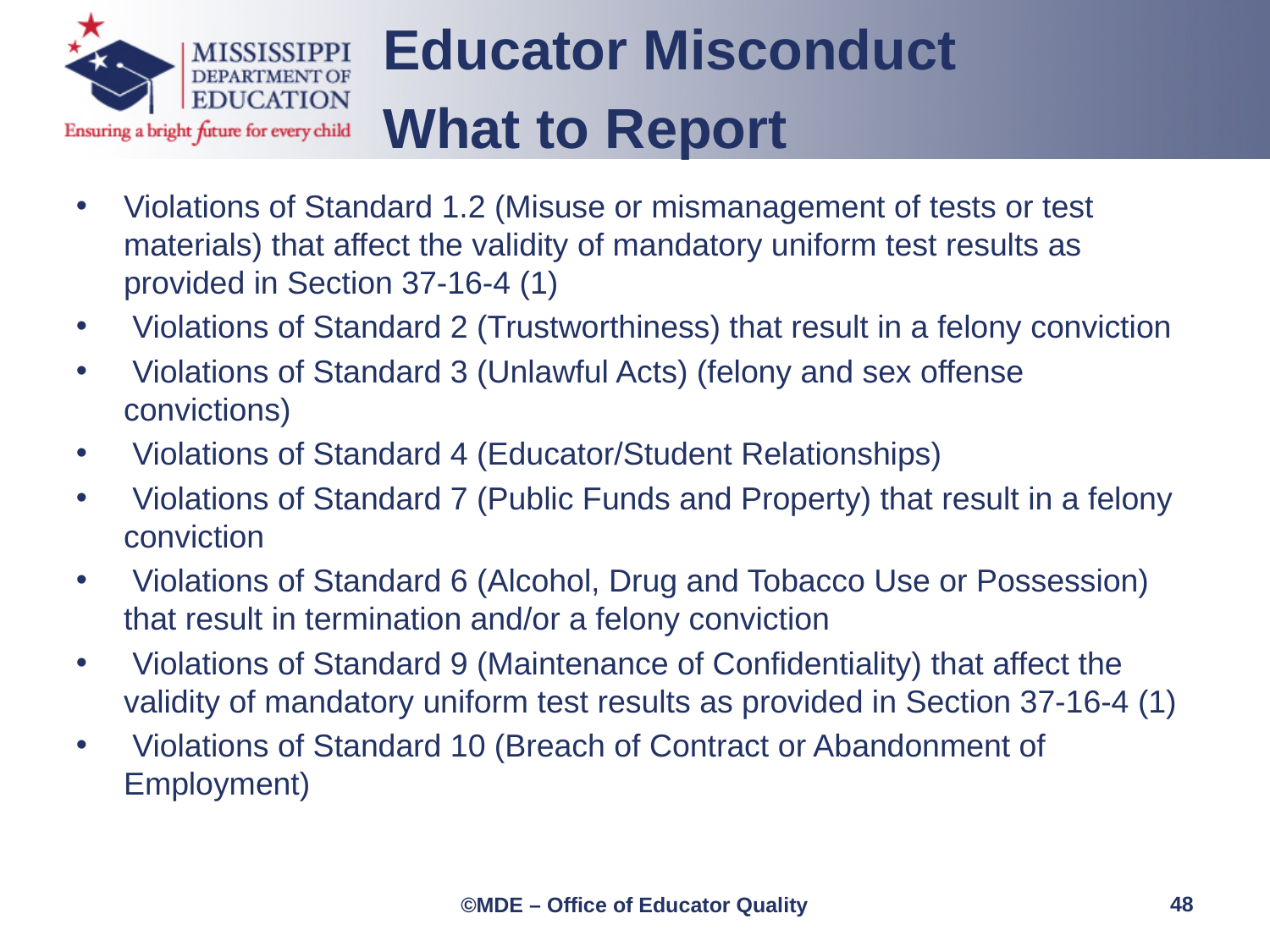

Educator Misconduct
What to Report
Violations of Standard 1.2 (Misuse or mismanagement of tests or test materials) that affect the validity of mandatory uniform test results as provided in Section 37-16-4 (1)
 Violations of Standard 2 (Trustworthiness) that result in a felony conviction
 Violations of Standard 3 (Unlawful Acts) (felony and sex offense convictions)
 Violations of Standard 4 (Educator/Student Relationships)
 Violations of Standard 7 (Public Funds and Property) that result in a felony conviction
 Violations of Standard 6 (Alcohol, Drug and Tobacco Use or Possession) that result in termination and/or a felony conviction
 Violations of Standard 9 (Maintenance of Confidentiality) that affect the validity of mandatory uniform test results as provided in Section 37-16-4 (1)
 Violations of Standard 10 (Breach of Contract or Abandonment of Employment)

48
©MDE – Office of Educator Quality